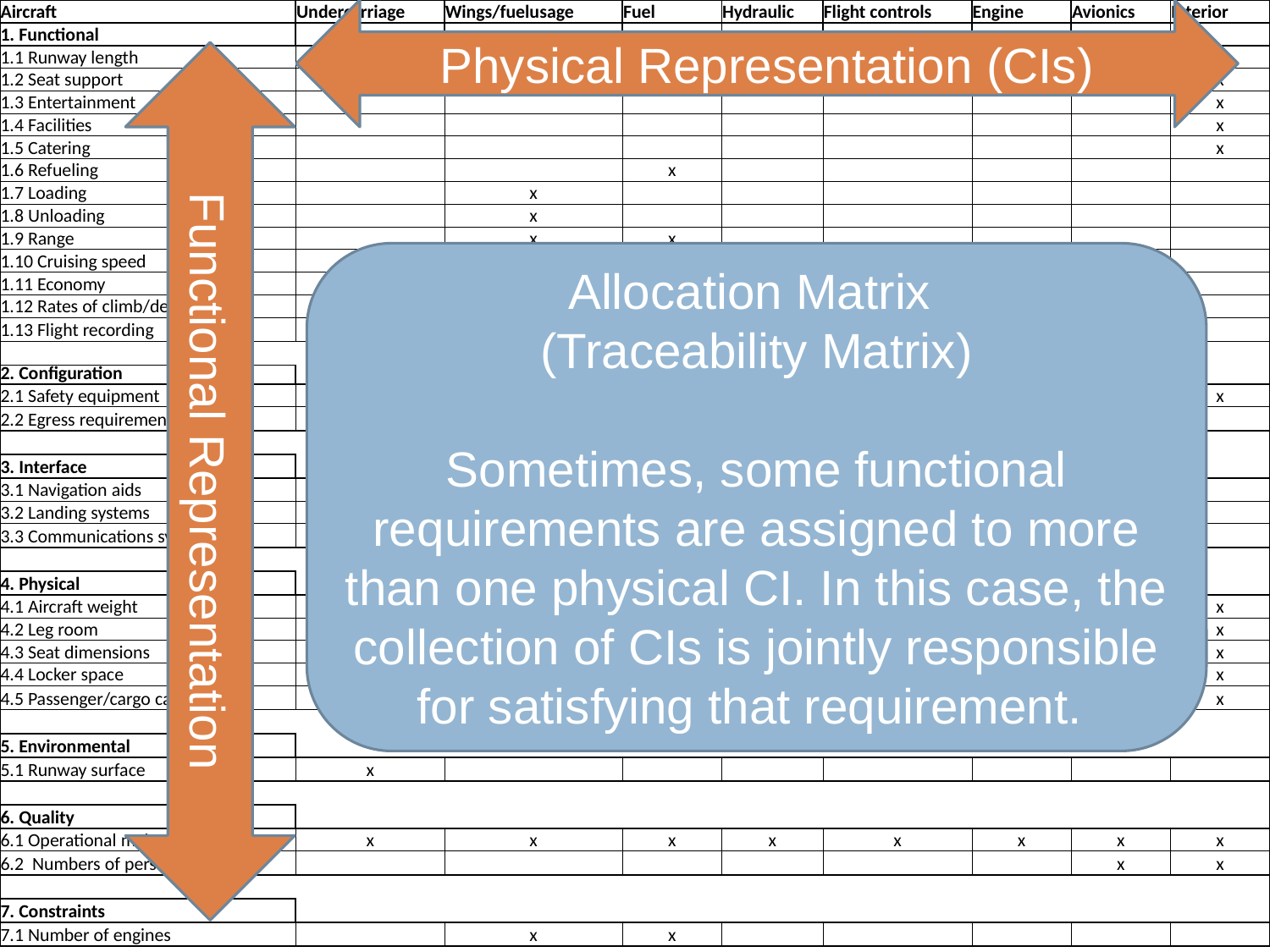

| Aircraft | Undercarriage | Wings/fuelusage | Fuel | Hydraulic | Flight controls | Engine | Avionics | Interior |
| --- | --- | --- | --- | --- | --- | --- | --- | --- |
| 1. Functional |  |  |  |  |  |  |  |  |
| 1.1 Runway length |  | x |  |  | x | x |  |  |
| 1.2 Seat support |  |  |  |  |  |  |  | x |
| 1.3 Entertainment |  |  |  |  |  |  |  | x |
| 1.4 Facilities |  |  |  |  |  |  |  | x |
| 1.5 Catering |  |  |  |  |  |  |  | x |
| 1.6 Refueling |  |  | x |  |  |  |  |  |
| 1.7 Loading |  | x |  |  |  |  |  |  |
| 1.8 Unloading |  | x |  |  |  |  |  |  |
| 1.9 Range |  | x | x |  |  |  |  |  |
| 1.10 Cruising speed |  | x |  |  |  | x |  |  |
| 1.11 Economy |  | x |  |  |  | x |  |  |
| 1.12 Rates of climb/descent |  | x |  |  | x | x |  |  |
| 1.13 Flight recording |  |  |  |  |  |  | x |  |
|  |  |  |  |  |  |  |  |  |
| 2. Configuration |  |  |  |  |  |  |  |  |
| 2.1 Safety equipment |  |  |  |  |  |  |  | x |
| 2.2 Egress requirements |  | x |  |  |  |  |  |  |
|  |  |  |  |  |  |  |  |  |
| 3. Interface |  |  |  |  |  |  |  |  |
| 3.1 Navigation aids |  |  |  |  |  |  | x |  |
| 3.2 Landing systems |  |  |  |  |  |  | x |  |
| 3.3 Communications systems |  |  |  |  |  |  | x |  |
|  |  |  |  |  |  |  |  |  |
| 4. Physical |  |  |  |  |  |  |  |  |
| 4.1 Aircraft weight | x | x | x | x | x | x | x | x |
| 4.2 Leg room |  |  |  |  |  |  |  | x |
| 4.3 Seat dimensions |  |  |  |  |  |  |  | x |
| 4.4 Locker space |  |  |  |  |  |  |  | x |
| 4.5 Passenger/cargo capacity |  | x |  |  |  |  |  | x |
|  |  |  |  |  |  |  |  |  |
| 5. Environmental |  |  |  |  |  |  |  |  |
| 5.1 Runway surface | x |  |  |  |  |  |  |  |
|  |  |  |  |  |  |  |  |  |
| 6. Quality |  |  |  |  |  |  |  |  |
| 6.1 Operational maintenance | x | x | x | x | x | x | x | x |
| 6.2 Numbers of personnel |  |  |  |  |  |  | x | x |
|  |  |  |  |  |  |  |  |  |
| 7. Constraints |  |  |  |  |  |  |  |  |
| 7.1 Number of engines |  | x | x |  |  |  |  |  |
Physical Representation (CIs)
Functional Representation

Allocation Matrix
(Traceability Matrix)

Sometimes, some functional requirements are assigned to more than one physical CI. In this case, the collection of CIs is jointly responsible for satisfying that requirement.